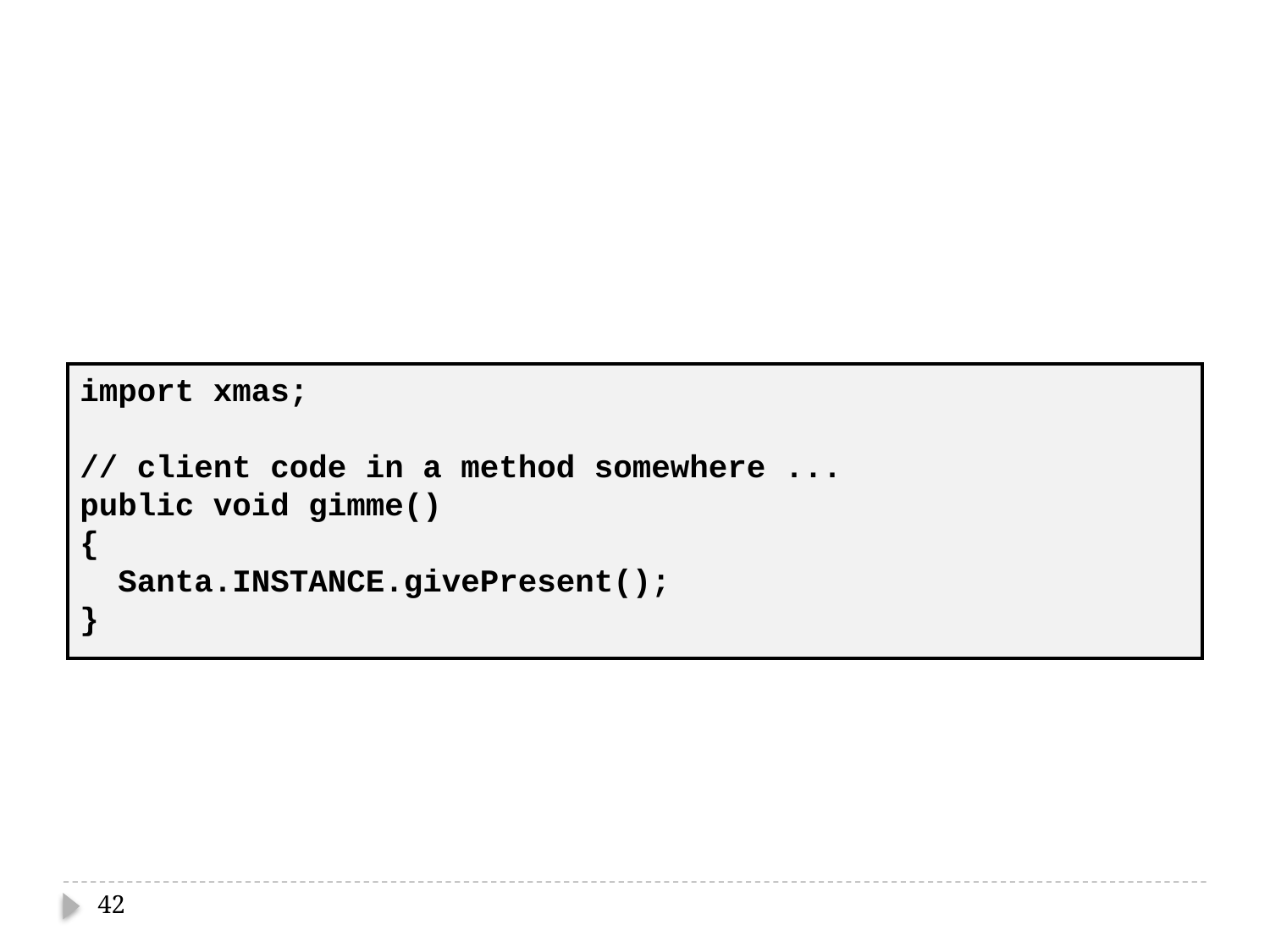

import xmas;

// client code in a method somewhere ...
public void gimme()
{
  Santa.INSTANCE.givePresent();
}
42